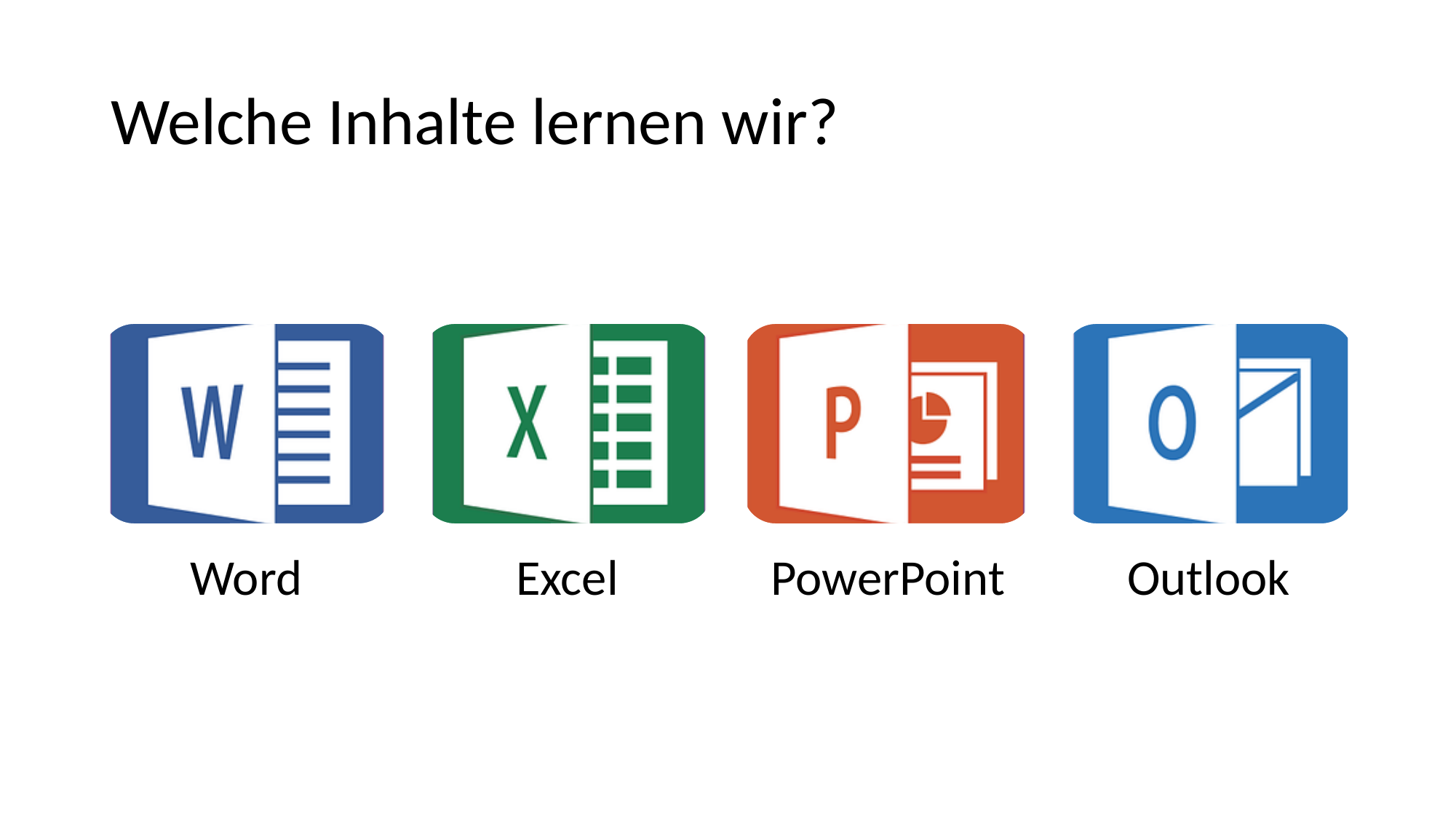

# Welche Inhalte lernen wir?
Word
Excel
PowerPoint
Outlook